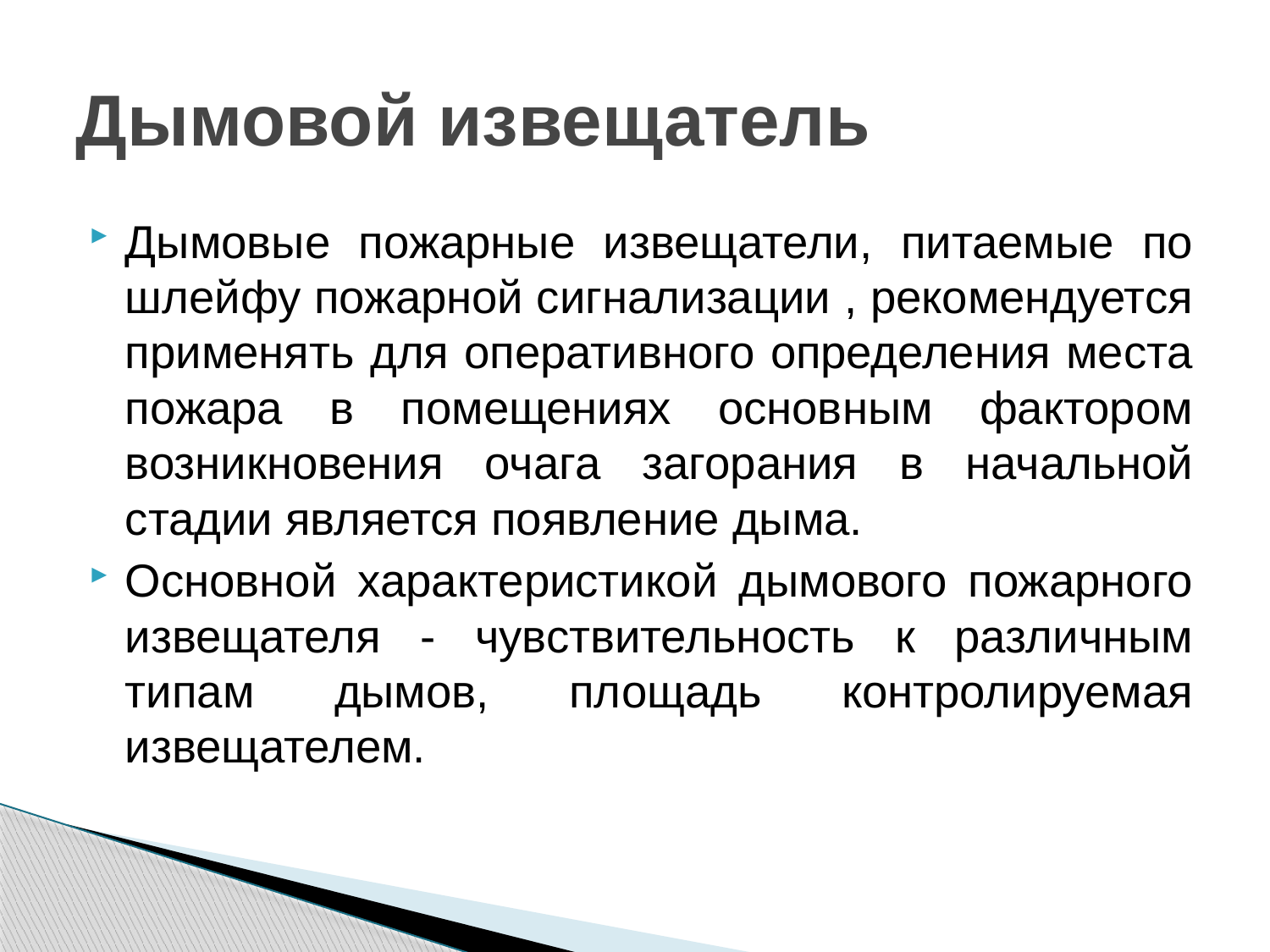

# Дымовой извещатель
Дымовые пожарные извещатели, питаемые по шлейфу пожарной сигнализации , рекомендуется применять для оперативного определения места пожара в помещениях основным фактором возникновения очага загорания в начальной стадии является появление дыма.
Основной характеристикой дымового пожарного извещателя - чувствительность к различным типам дымов, площадь контролируемая извещателем.